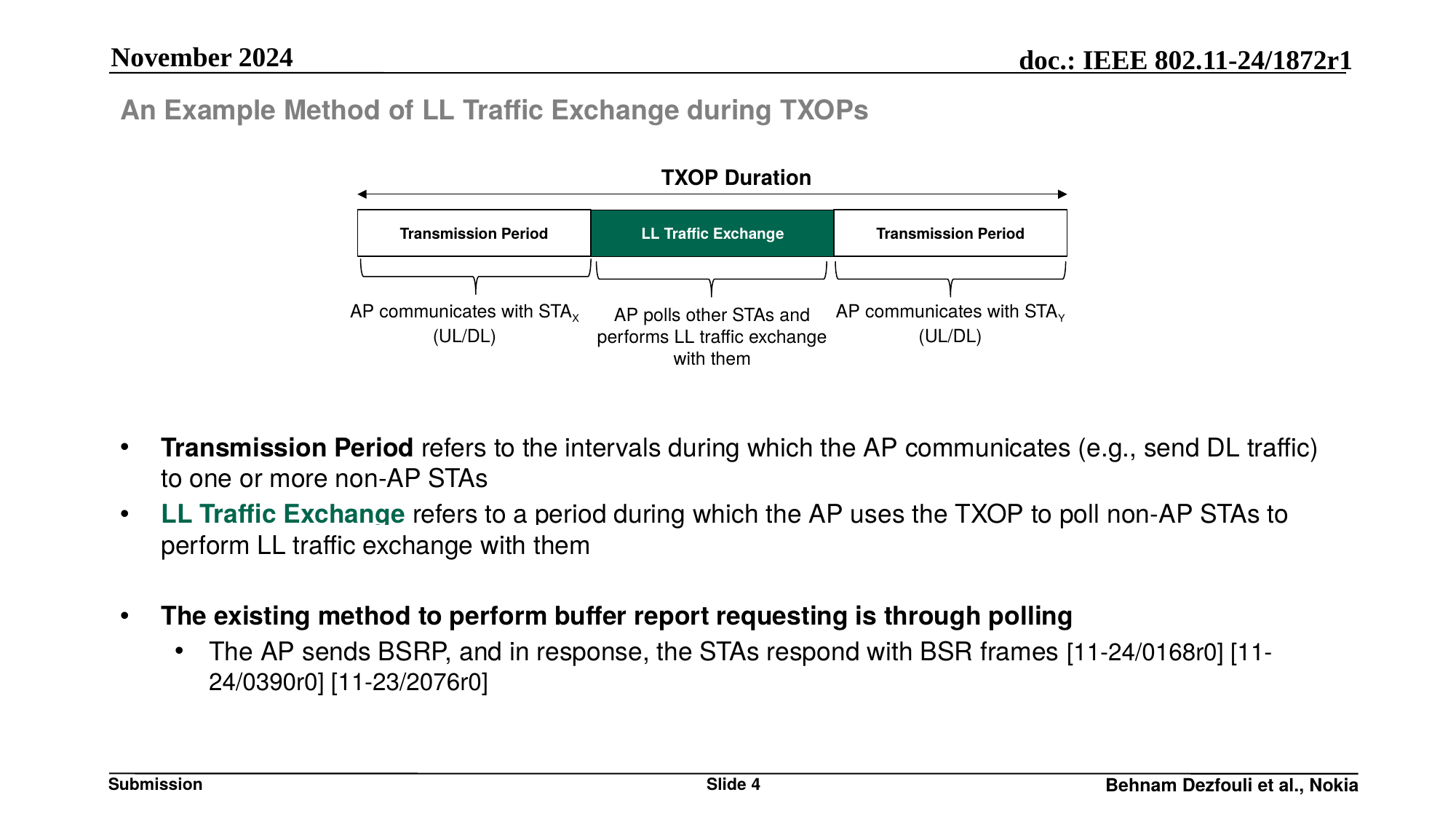

November 2024
# An Example Method of LL Traffic Exchange during TXOPs

Transmission Period refers to the intervals during which the AP communicates (e.g., send DL traffic) to one or more non-AP STAs
LL Traffic Exchange refers to a period during which the AP uses the TXOP to poll non-AP STAs to perform LL traffic exchange with them

The existing method to perform buffer report requesting is through polling
The AP sends BSRP, and in response, the STAs respond with BSR frames [11-24/0168r0] [11-24/0390r0] [11-23/2076r0]

TXOP Duration

Transmission Period
LL Traffic Exchange
Transmission Period
AP communicates with STAX (UL/DL)
AP communicates with STAY (UL/DL)
AP polls other STAs and performs LL traffic exchange with them
Slide 4
Behnam Dezfouli et al., Nokia